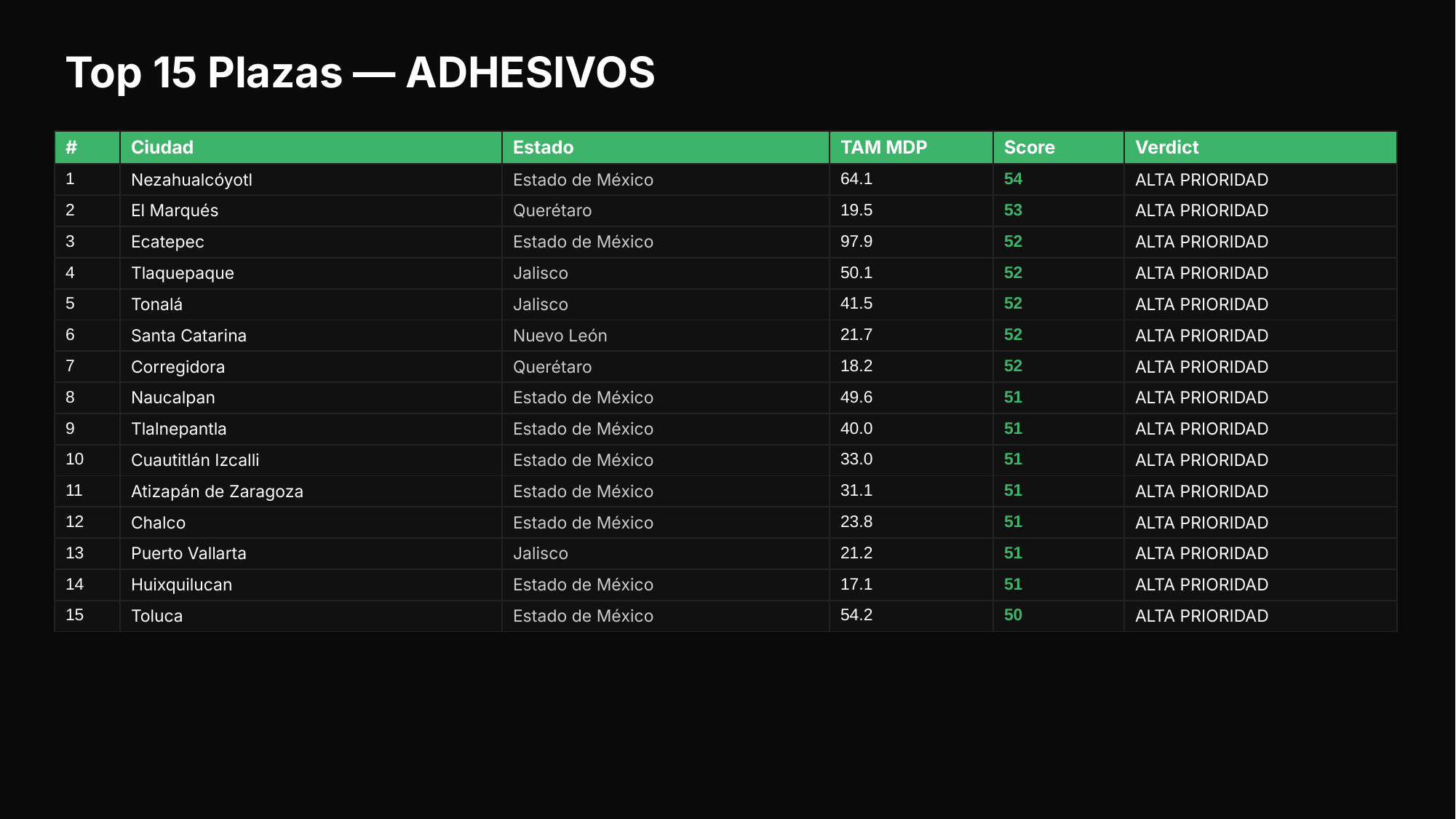

Top 15 Plazas — ADHESIVOS
| # | Ciudad | Estado | TAM MDP | Score | Verdict |
| --- | --- | --- | --- | --- | --- |
| 1 | Nezahualcóyotl | Estado de México | 64.1 | 54 | ALTA PRIORIDAD |
| 2 | El Marqués | Querétaro | 19.5 | 53 | ALTA PRIORIDAD |
| 3 | Ecatepec | Estado de México | 97.9 | 52 | ALTA PRIORIDAD |
| 4 | Tlaquepaque | Jalisco | 50.1 | 52 | ALTA PRIORIDAD |
| 5 | Tonalá | Jalisco | 41.5 | 52 | ALTA PRIORIDAD |
| 6 | Santa Catarina | Nuevo León | 21.7 | 52 | ALTA PRIORIDAD |
| 7 | Corregidora | Querétaro | 18.2 | 52 | ALTA PRIORIDAD |
| 8 | Naucalpan | Estado de México | 49.6 | 51 | ALTA PRIORIDAD |
| 9 | Tlalnepantla | Estado de México | 40.0 | 51 | ALTA PRIORIDAD |
| 10 | Cuautitlán Izcalli | Estado de México | 33.0 | 51 | ALTA PRIORIDAD |
| 11 | Atizapán de Zaragoza | Estado de México | 31.1 | 51 | ALTA PRIORIDAD |
| 12 | Chalco | Estado de México | 23.8 | 51 | ALTA PRIORIDAD |
| 13 | Puerto Vallarta | Jalisco | 21.2 | 51 | ALTA PRIORIDAD |
| 14 | Huixquilucan | Estado de México | 17.1 | 51 | ALTA PRIORIDAD |
| 15 | Toluca | Estado de México | 54.2 | 50 | ALTA PRIORIDAD |